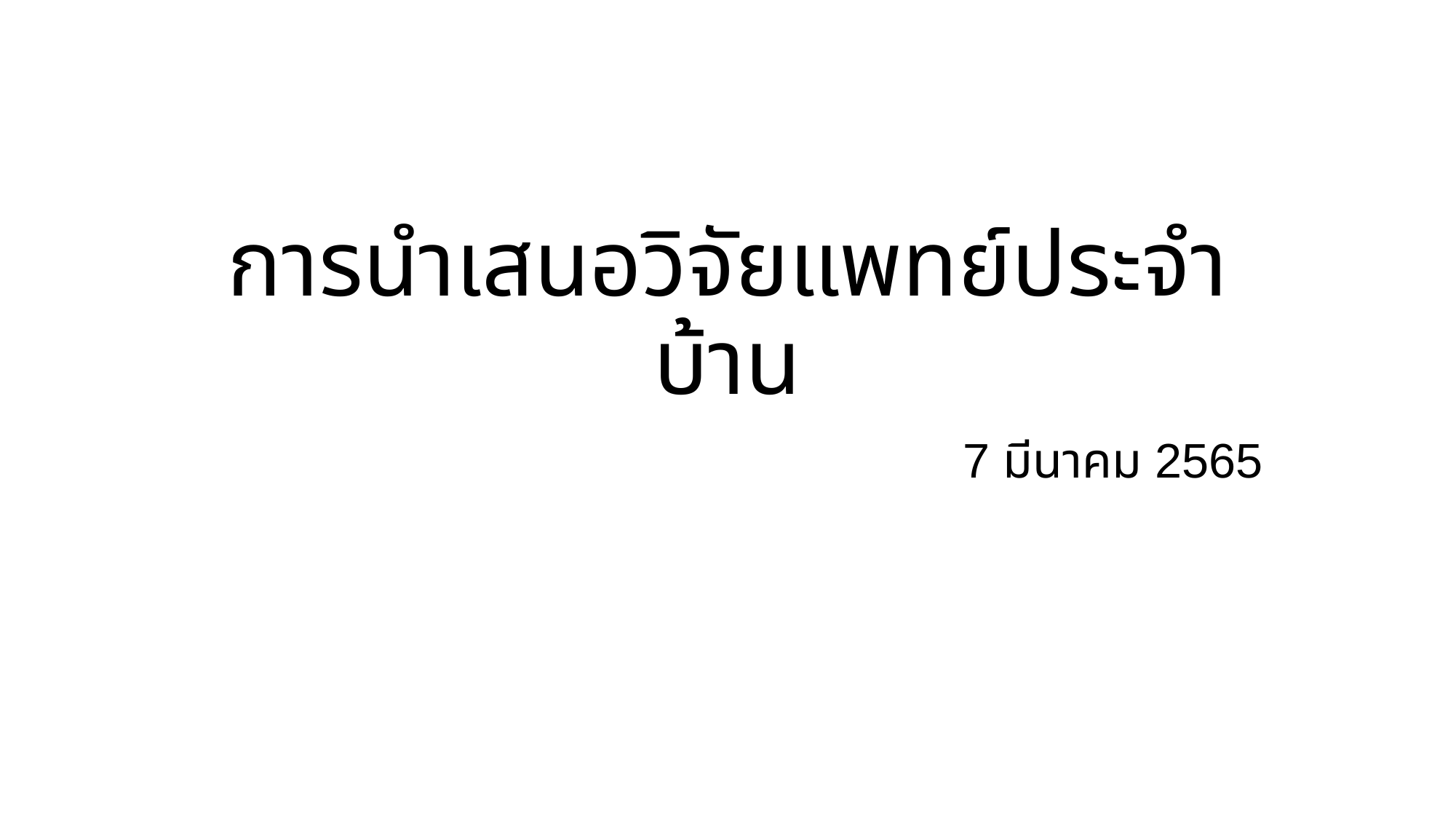

# การนำเสนอวิจัยแพทย์ประจำบ้าน
7 มีนาคม 2565